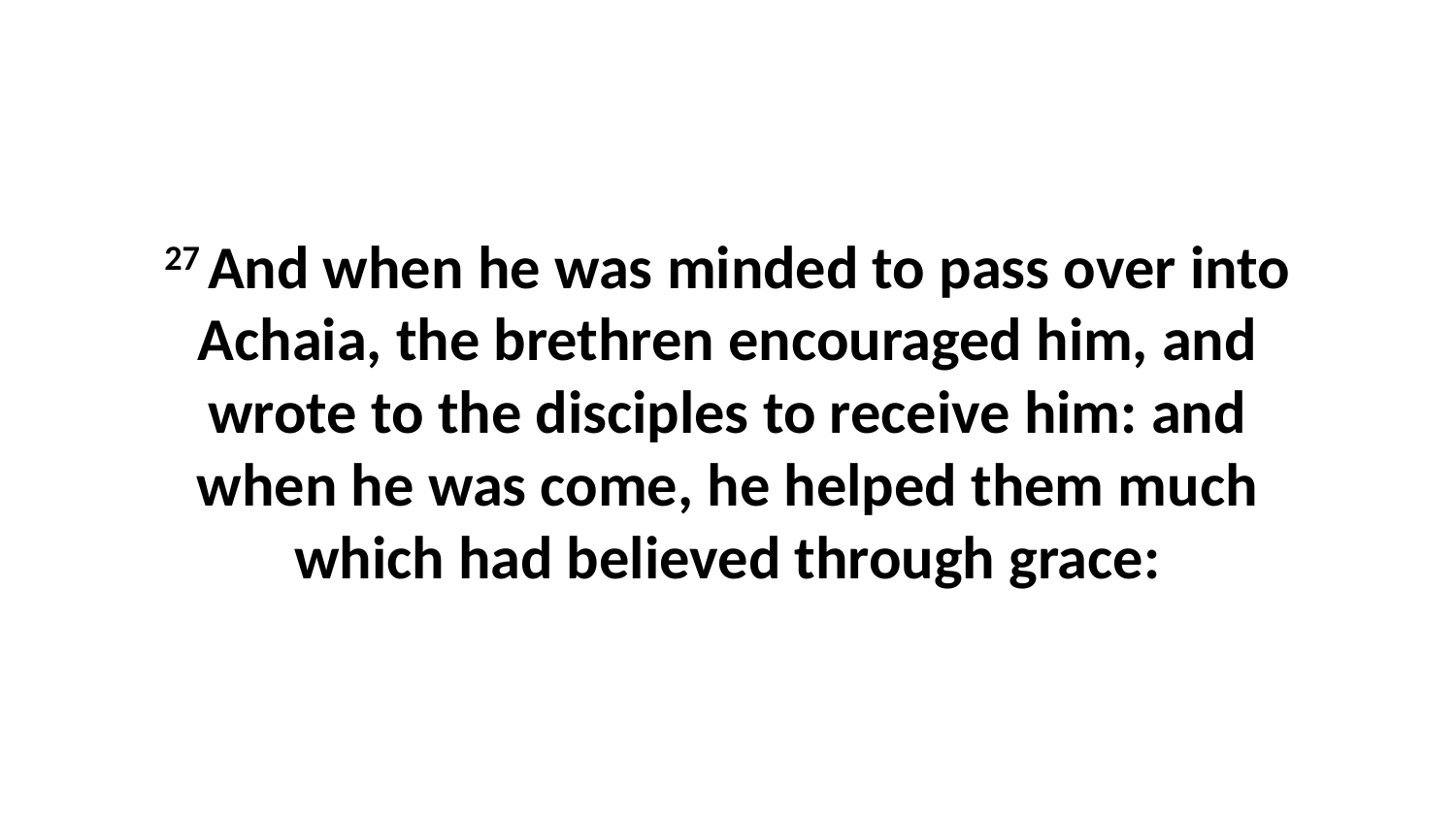

27 And when he was minded to pass over into Achaia, the brethren encouraged him, and wrote to the disciples to receive him: and when he was come, he helped them much which had believed through grace: